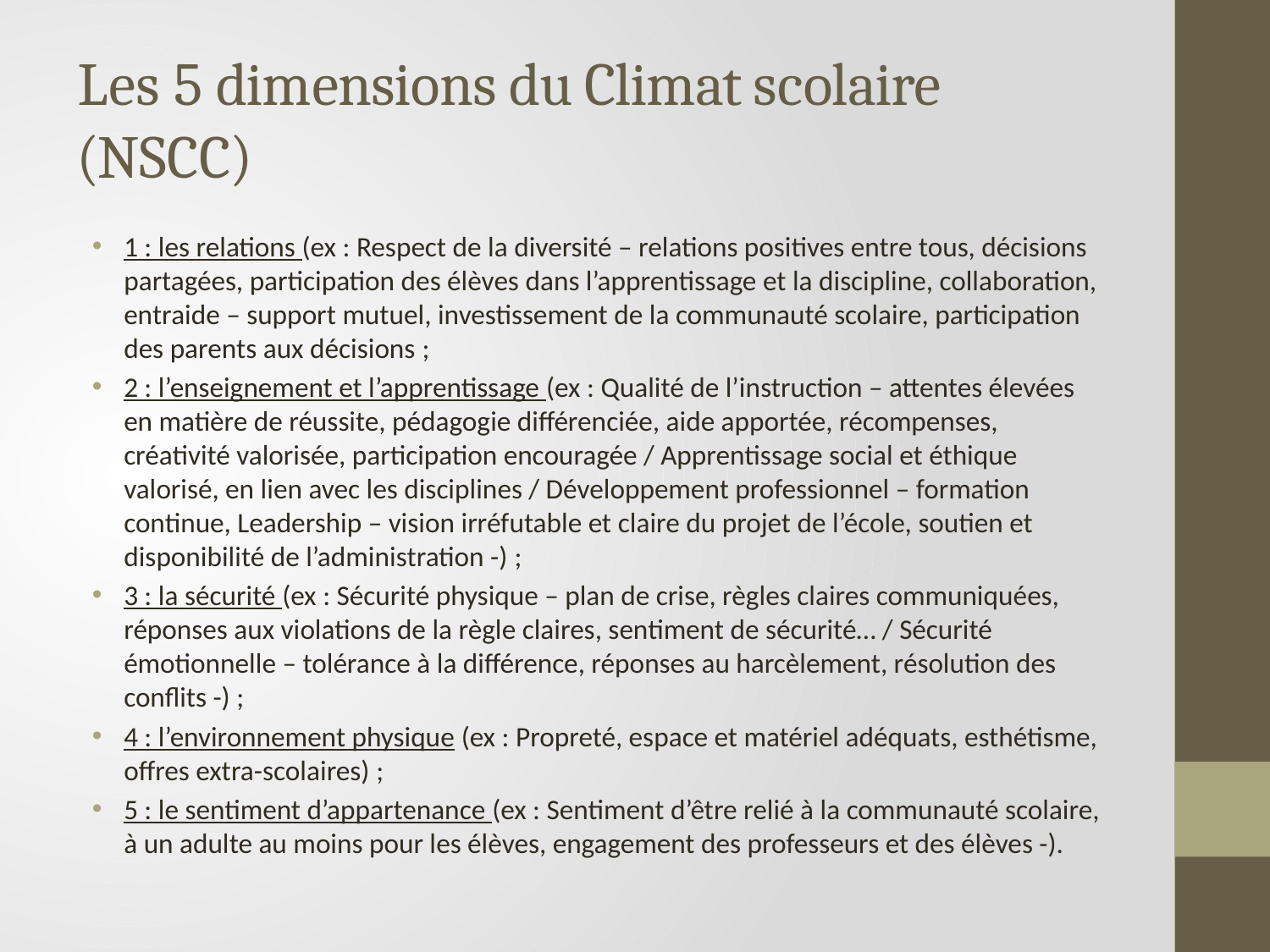

# Les 5 dimensions du Climat scolaire (NSCC)
1 : les relations (ex : Respect de la diversité – relations positives entre tous, décisions partagées, participation des élèves dans l’apprentissage et la discipline, collaboration, entraide – support mutuel, investissement de la communauté scolaire, participation des parents aux décisions ;
2 : l’enseignement et l’apprentissage (ex : Qualité de l’instruction – attentes élevées en matière de réussite, pédagogie différenciée, aide apportée, récompenses, créativité valorisée, participation encouragée / Apprentissage social et éthique valorisé, en lien avec les disciplines / Développement professionnel – formation continue, Leadership – vision irréfutable et claire du projet de l’école, soutien et disponibilité de l’administration -) ;
3 : la sécurité (ex : Sécurité physique – plan de crise, règles claires communiquées, réponses aux violations de la règle claires, sentiment de sécurité… / Sécurité émotionnelle – tolérance à la différence, réponses au harcèlement, résolution des conflits -) ;
4 : l’environnement physique (ex : Propreté, espace et matériel adéquats, esthétisme, offres extra-scolaires) ;
5 : le sentiment d’appartenance (ex : Sentiment d’être relié à la communauté scolaire, à un adulte au moins pour les élèves, engagement des professeurs et des élèves -).